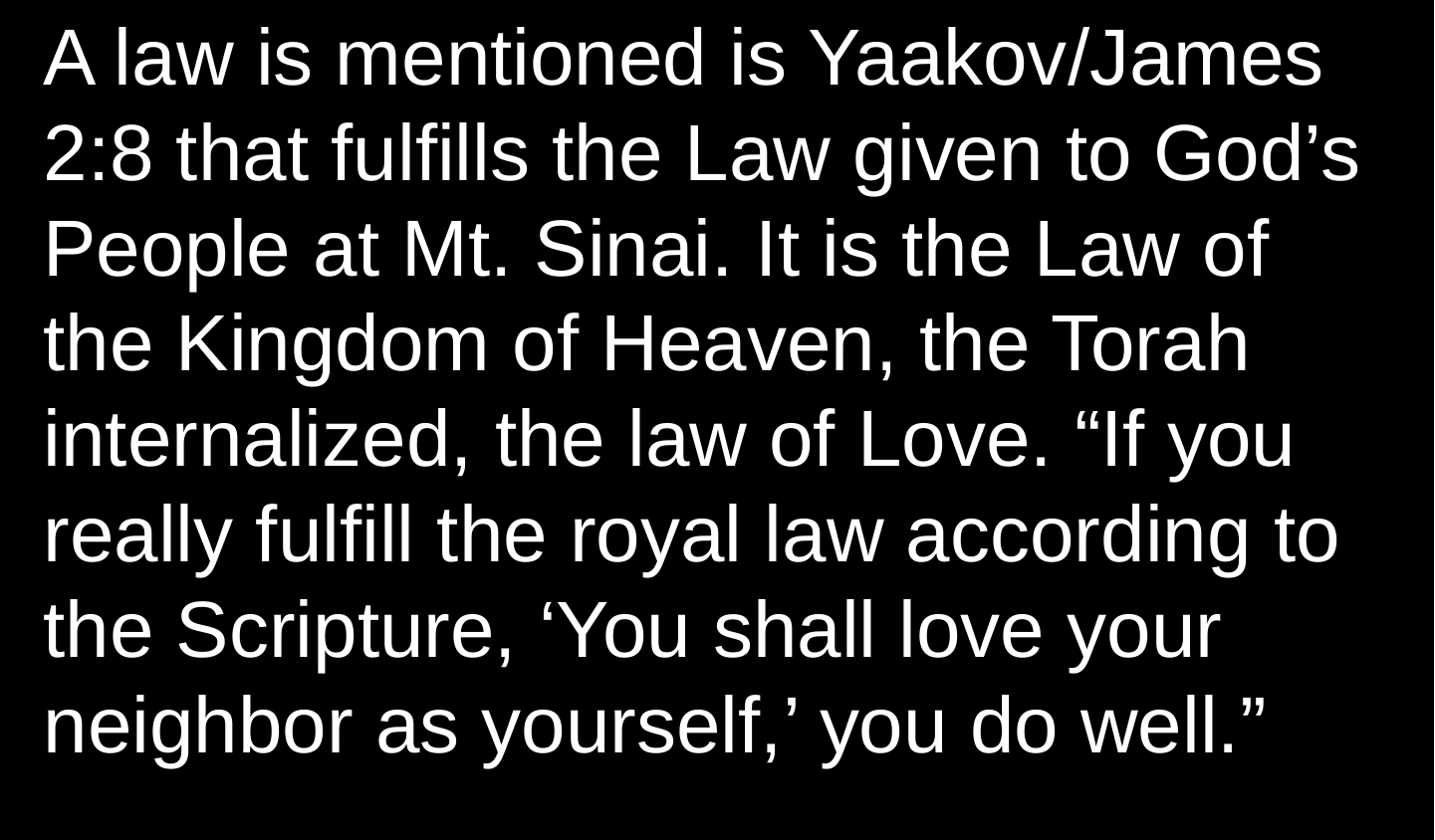

A law is mentioned is Yaakov/James 2:8 that fulfills the Law given to God’s People at Mt. Sinai. It is the Law of the Kingdom of Heaven, the Torah internalized, the law of Love. “If you really fulfill the royal law according to the Scripture, ‘You shall love your neighbor as yourself,’ you do well.”